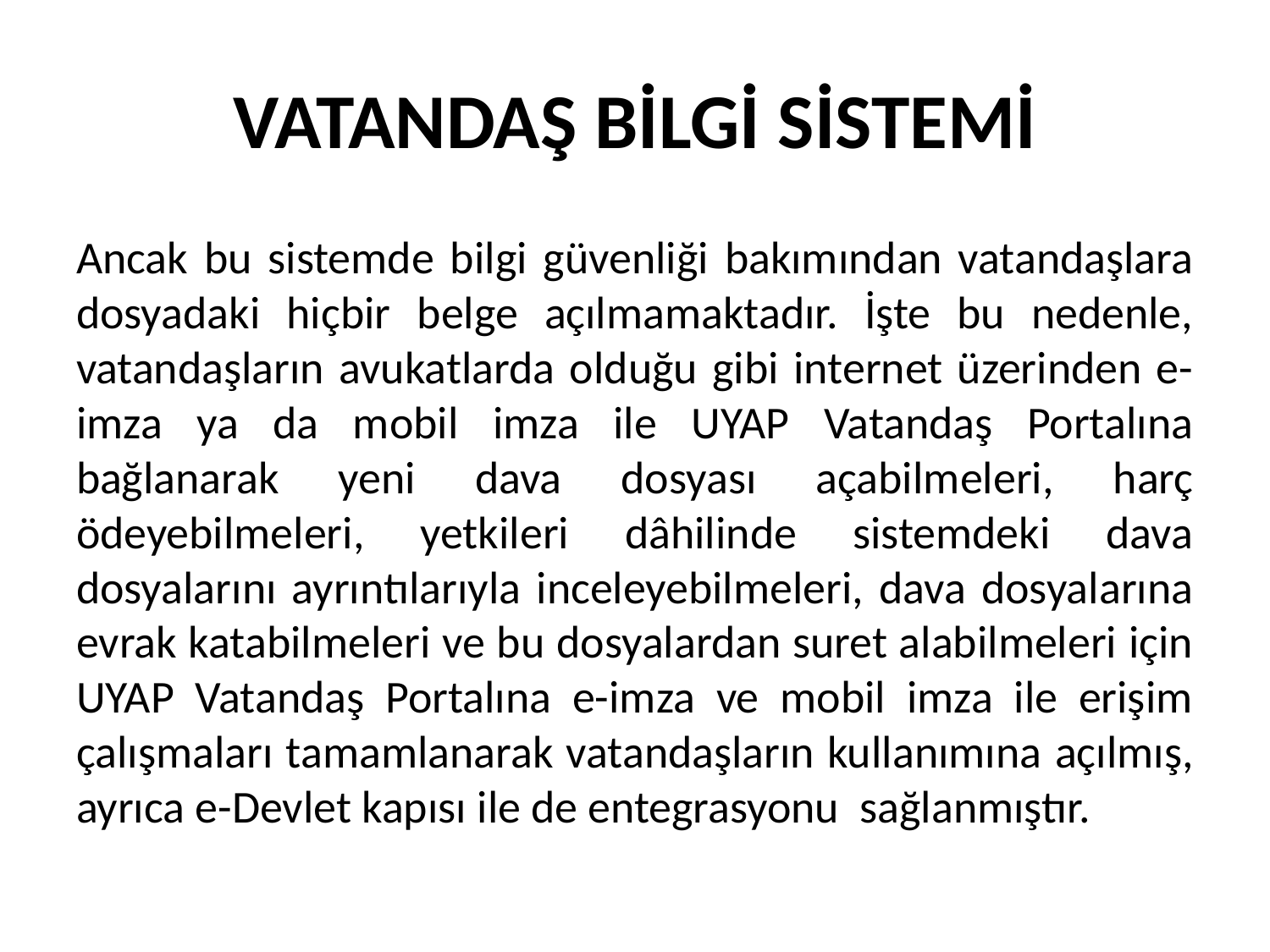

# VATANDAŞ BİLGİ SİSTEMİ
Ancak bu sistemde bilgi güvenliği bakımından vatandaşlara dosyadaki hiçbir belge açılmamaktadır. İşte bu nedenle, vatandaşların avukatlarda olduğu gibi internet üzerinden e-imza ya da mobil imza ile UYAP Vatandaş Portalına bağlanarak yeni dava dosyası açabilmeleri, harç ödeyebilmeleri, yetkileri dâhilinde sistemdeki dava dosyalarını ayrıntılarıyla inceleyebilmeleri, dava dosyalarına evrak katabilmeleri ve bu dosyalardan suret alabilmeleri için UYAP Vatandaş Portalına e-imza ve mobil imza ile erişim çalışmaları tamamlanarak vatandaşların kullanımına açılmış, ayrıca e-Devlet kapısı ile de entegrasyonu  sağlanmıştır.